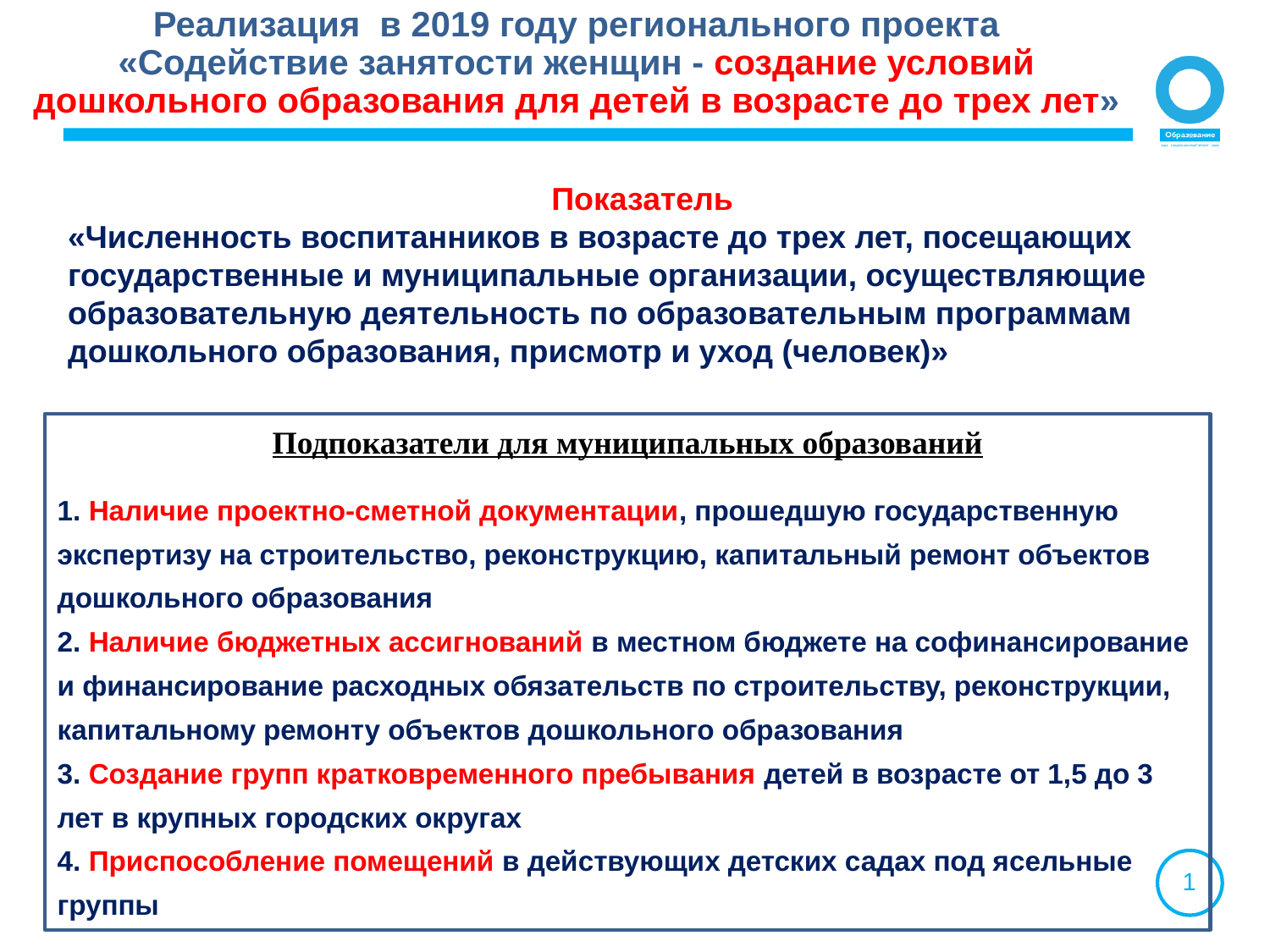

Реализация  в 2019 году регионального проекта
«Содействие занятости женщин - создание условий дошкольного образования для детей в возрасте до трех лет»
Показатель
«Численность воспитанников в возрасте до трех лет, посещающих государственные и муниципальные организации, осуществляющие образовательную деятельность по образовательным программам дошкольного образования, присмотр и уход (человек)»

Подпоказатели для муниципальных образований

1. Наличие проектно-сметной документации, прошедшую государственную экспертизу на строительство, реконструкцию, капитальный ремонт объектов дошкольного образования
2. Наличие бюджетных ассигнований в местном бюджете на софинансирование и финансирование расходных обязательств по строительству, реконструкции, капитальному ремонту объектов дошкольного образования
3. Создание групп кратковременного пребывания детей в возрасте от 1,5 до 3 лет в крупных городских округах
4. Приспособление помещений в действующих детских садах под ясельные группы